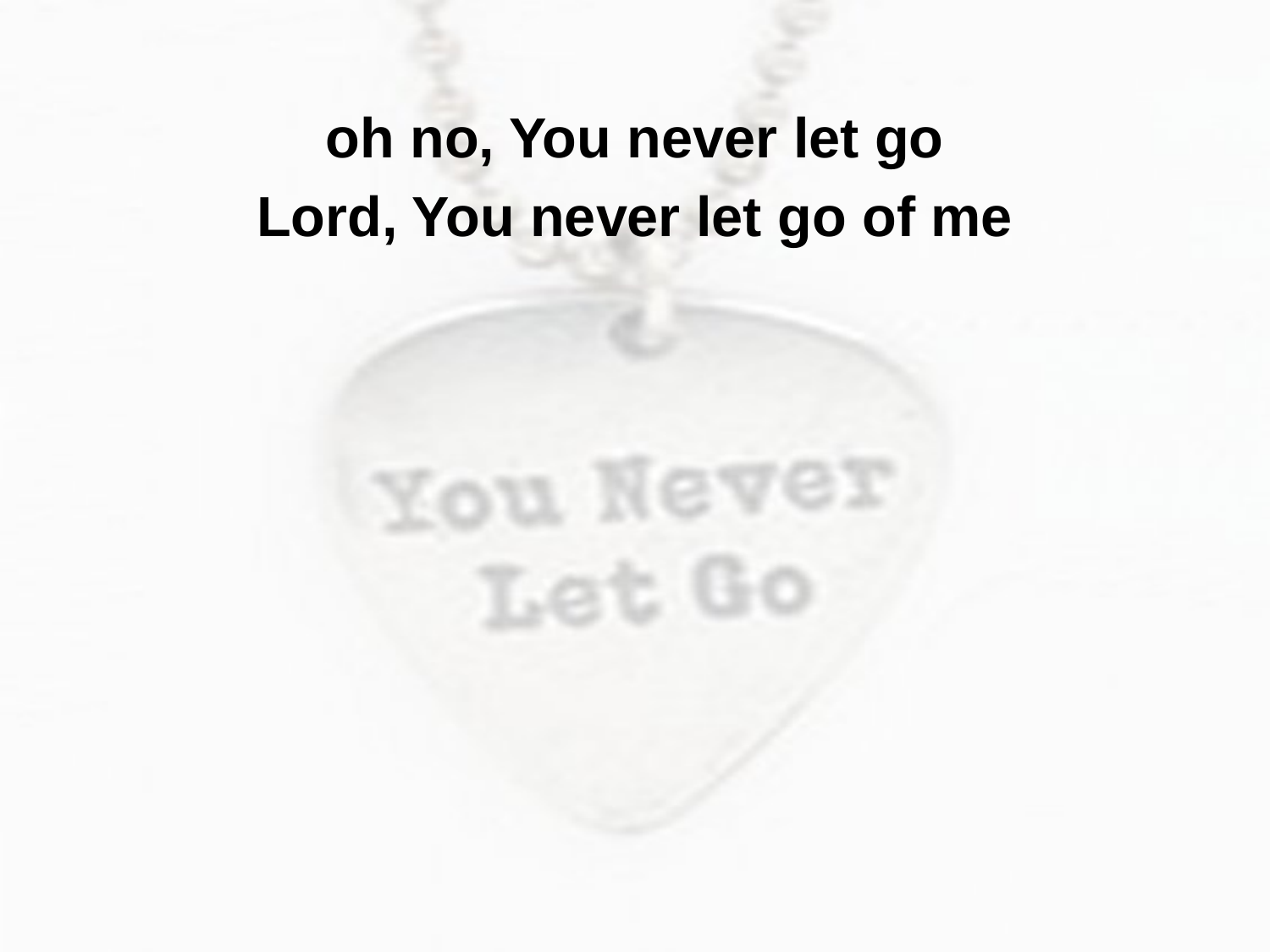

oh no, You never let go
Lord, You never let go of me